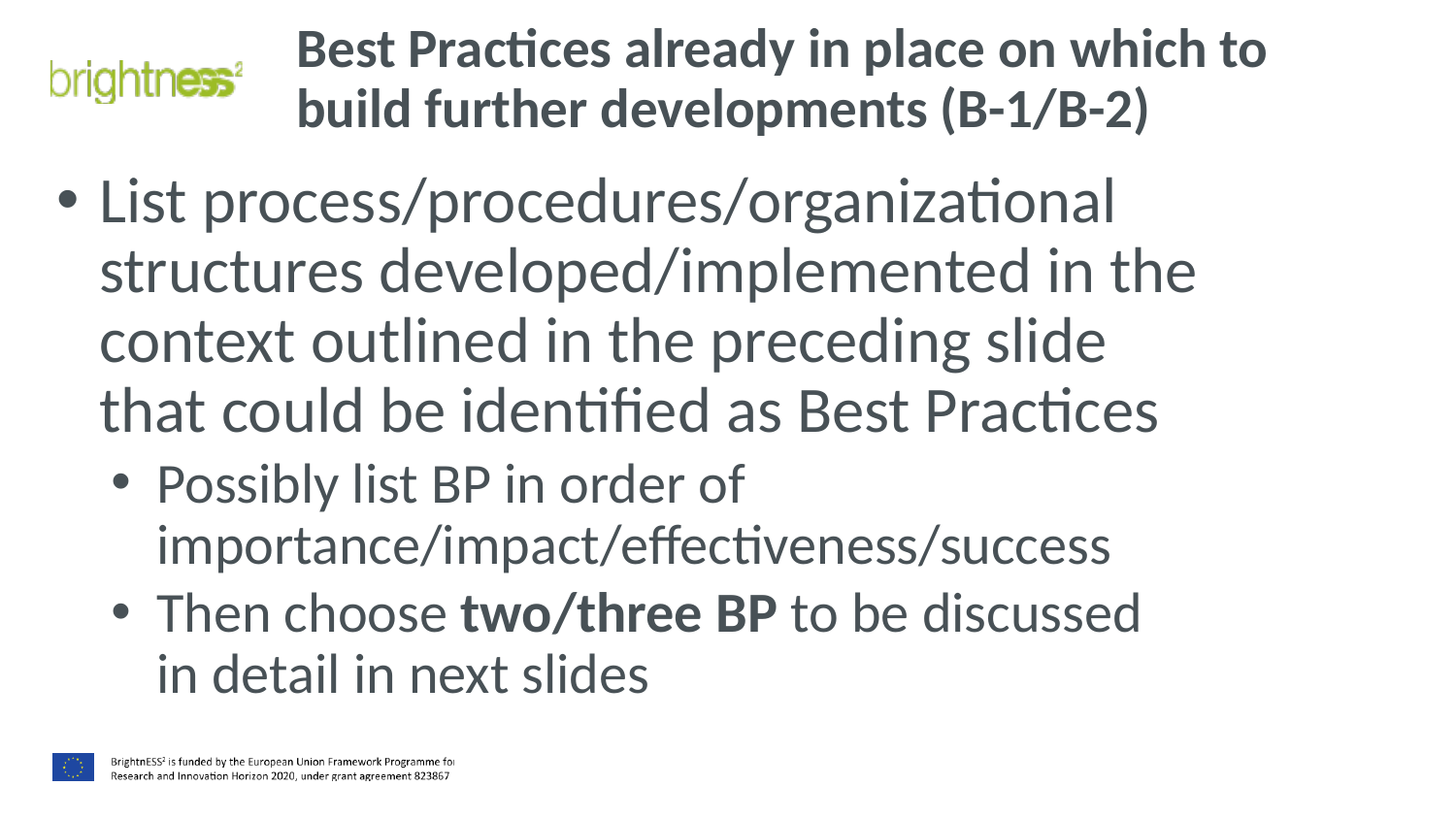

# Best Practices already in place on which to build further developments (B-1/B-2)
List process/procedures/organizational structures developed/implemented in the context outlined in the preceding slide
that could be identified as Best Practices
Possibly list BP in order of
importance/impact/effectiveness/success
Then choose two/three BP to be discussed
in detail in next slides